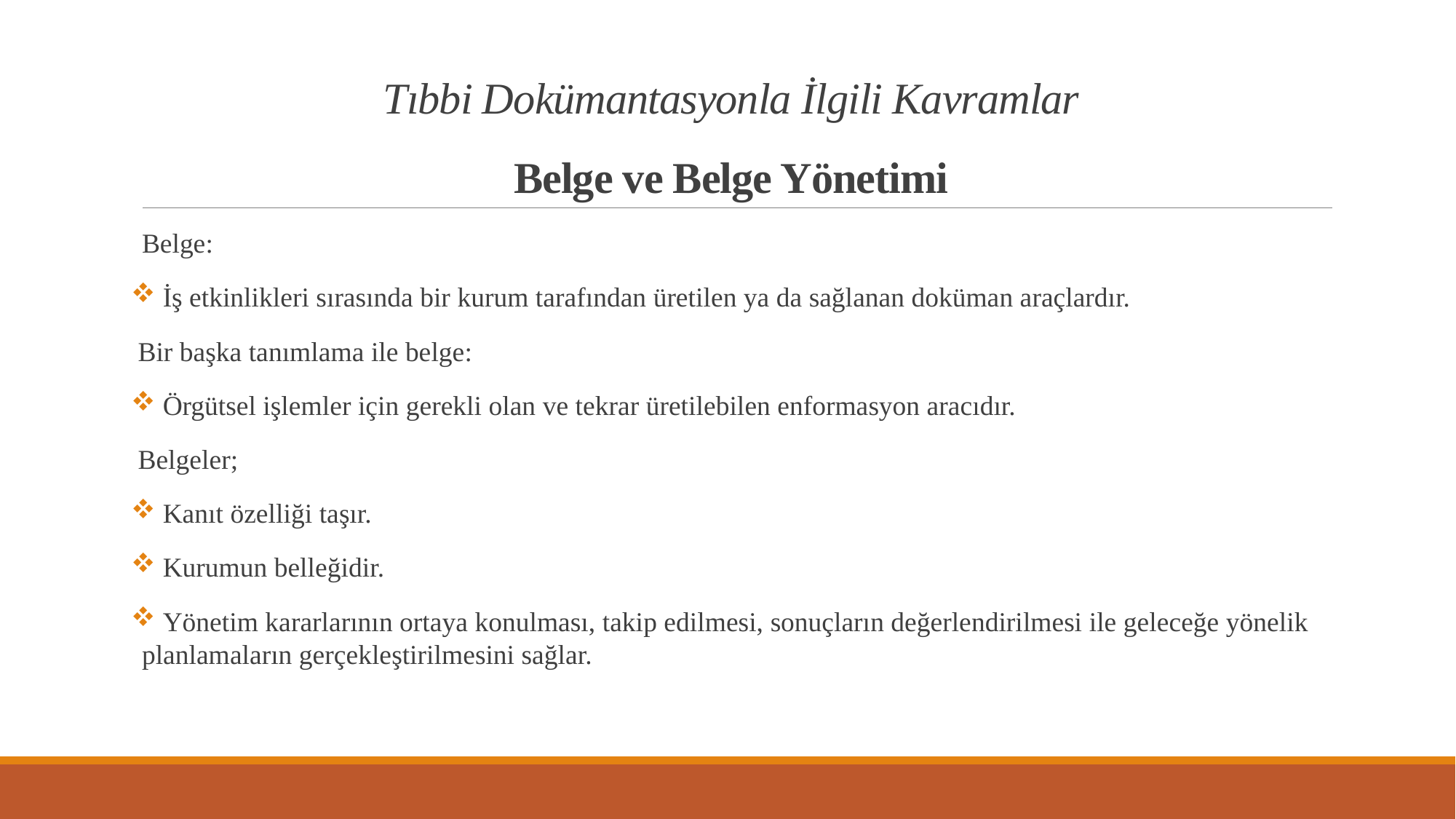

# Tıbbi Dokümantasyonla İlgili Kavramlar Belge ve Belge Yönetimi
Belge:
 İş etkinlikleri sırasında bir kurum tarafından üretilen ya da sağlanan doküman araçlardır.
 Bir başka tanımlama ile belge:
 Örgütsel işlemler için gerekli olan ve tekrar üretilebilen enformasyon aracıdır.
 Belgeler;
 Kanıt özelliği taşır.
 Kurumun belleğidir.
 Yönetim kararlarının ortaya konulması, takip edilmesi, sonuçların değerlendirilmesi ile geleceğe yönelik planlamaların gerçekleştirilmesini sağlar.